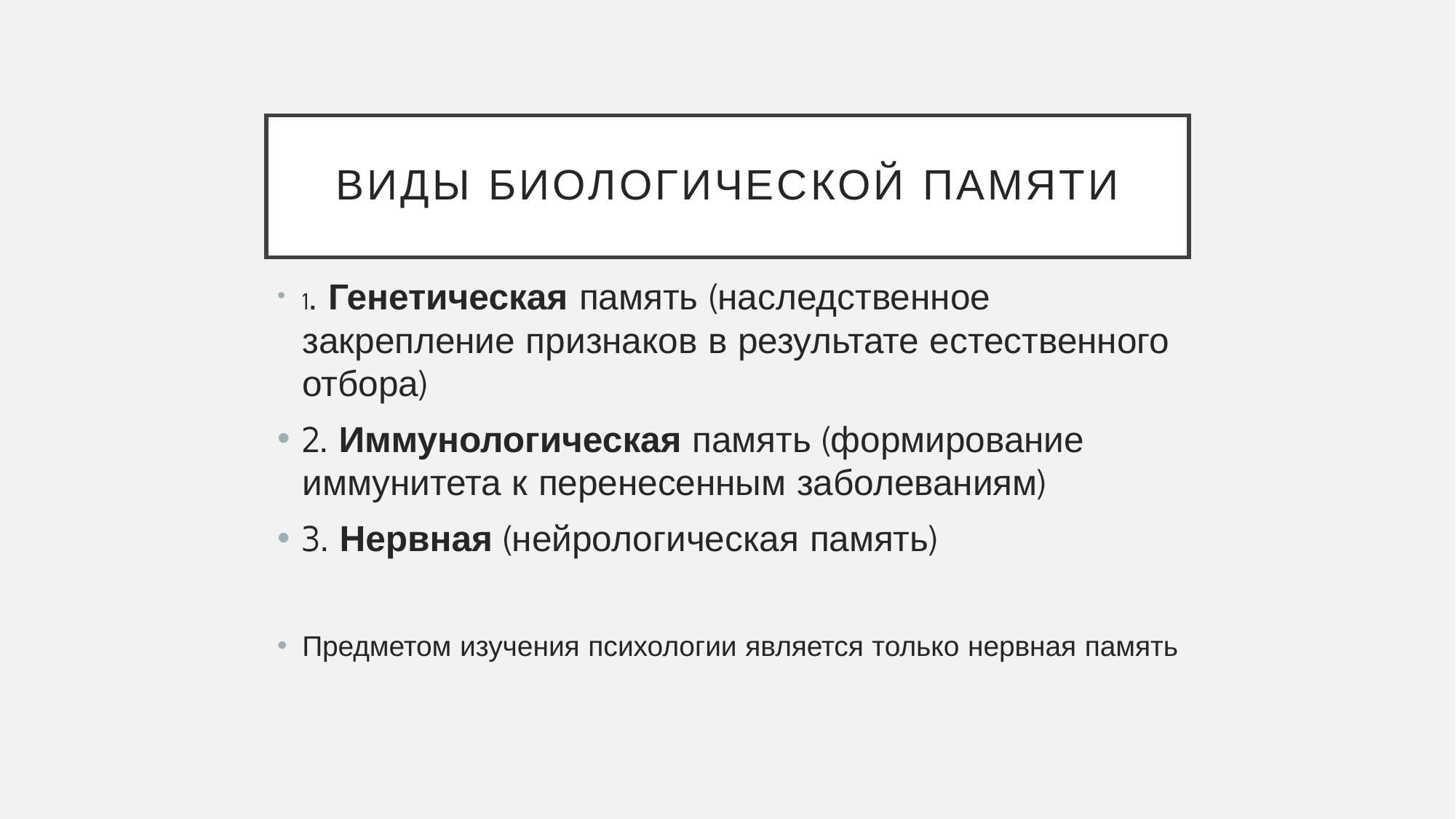

# Виды биологической памяти
1. Генетическая память (наследственное закрепление признаков в результате естественного отбора)
2. Иммунологическая память (формирование иммунитета к перенесенным заболеваниям)
3. Нервная (нейрологическая память)

Предметом изучения психологии является только нервная память